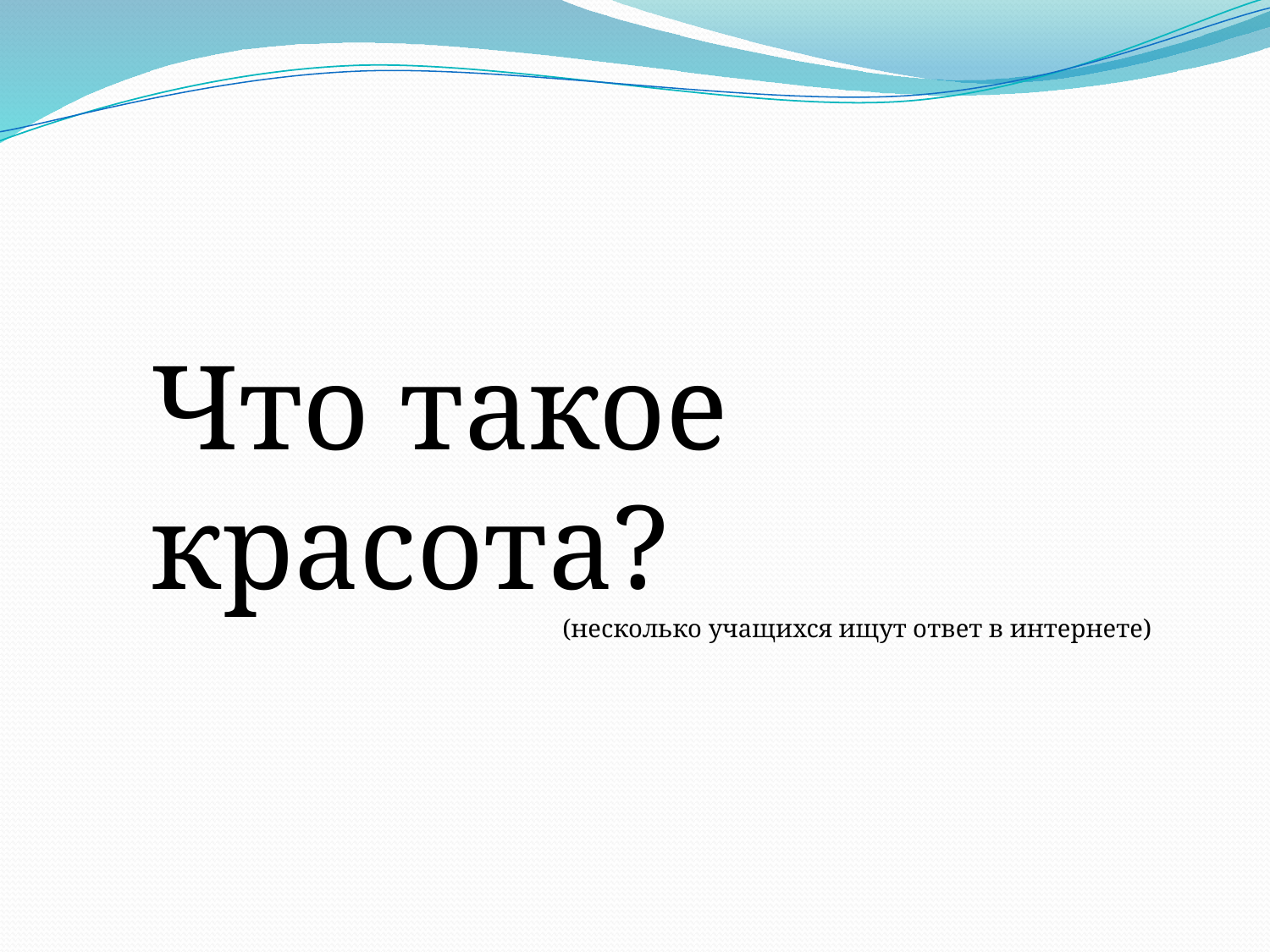

Что такое красота?
(несколько учащихся ищут ответ в интернете)